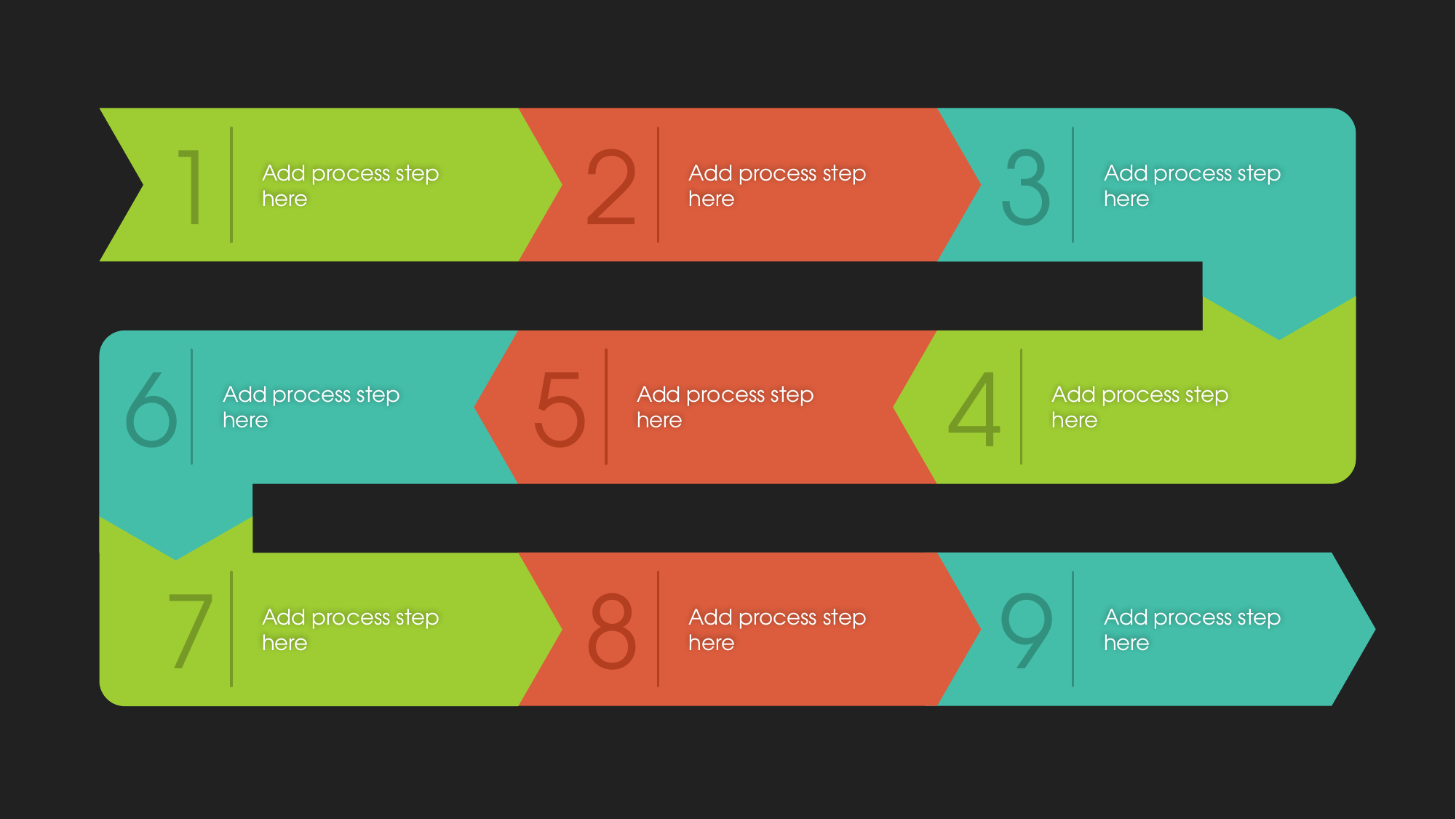

Add process step here
Add process step here
Add process step here
Add process step here
Add process step here
Add process step here
Add process step here
Add process step here
Add process step here